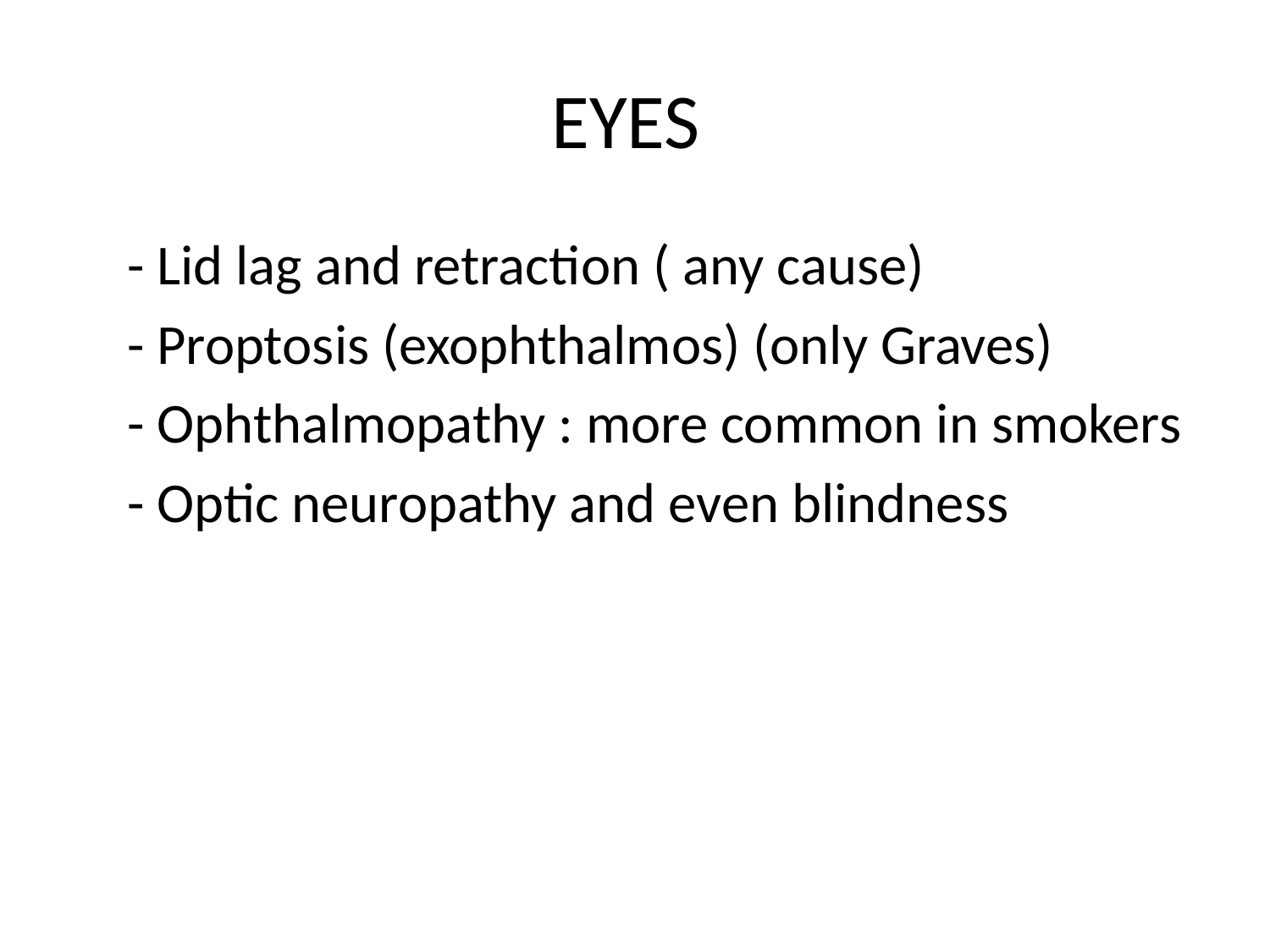

# EYES
    - Lid lag and retraction ( any cause)
    - Proptosis (exophthalmos) (only Graves)
    - Ophthalmopathy : more common in smokers
    - Optic neuropathy and even blindness